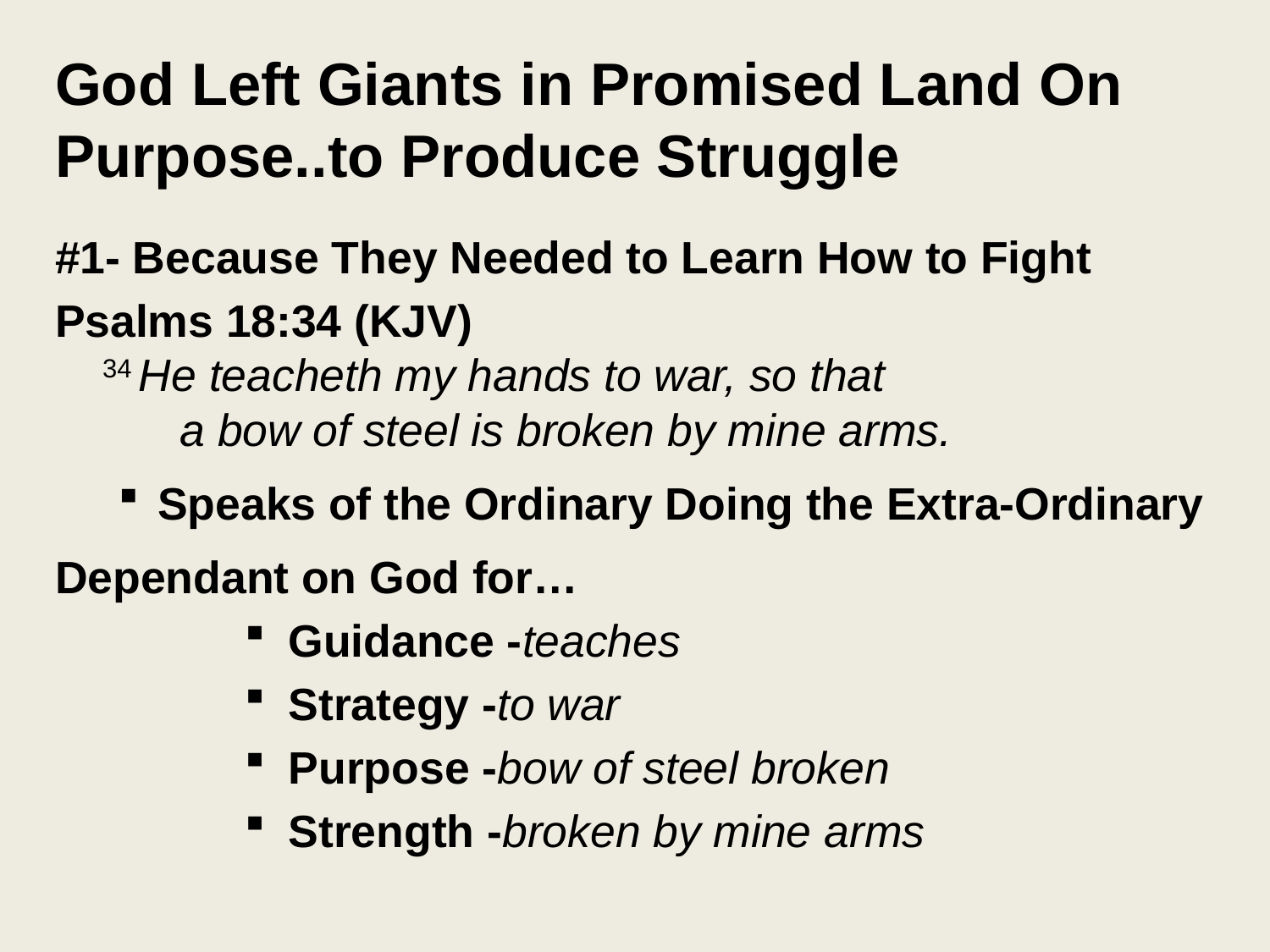

# God Left Giants in Promised Land On Purpose..to Produce Struggle
#1- Because They Needed to Learn How to Fight
Psalms 18:34 (KJV)
34 He teacheth my hands to war, so that
          a bow of steel is broken by mine arms.
Speaks of the Ordinary Doing the Extra-Ordinary
Dependant on God for…
 Guidance -teaches
 Strategy -to war
 Purpose -bow of steel broken
 Strength -broken by mine arms